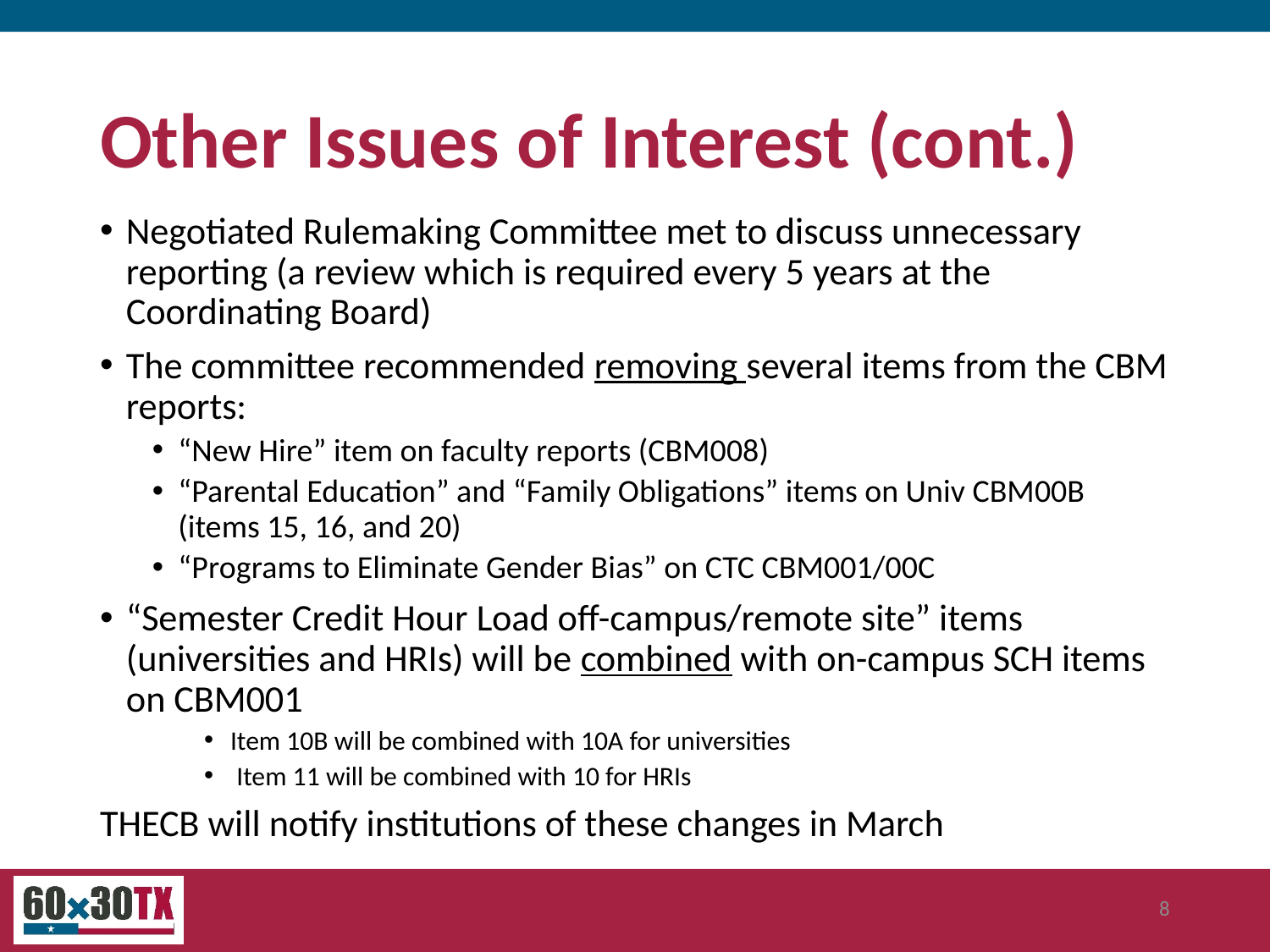

# Other Issues of Interest (cont.)
Negotiated Rulemaking Committee met to discuss unnecessary reporting (a review which is required every 5 years at the Coordinating Board)
The committee recommended removing several items from the CBM reports:
“New Hire” item on faculty reports (CBM008)
“Parental Education” and “Family Obligations” items on Univ CBM00B (items 15, 16, and 20)
“Programs to Eliminate Gender Bias” on CTC CBM001/00C
“Semester Credit Hour Load off-campus/remote site” items (universities and HRIs) will be combined with on-campus SCH items on CBM001
Item 10B will be combined with 10A for universities
 Item 11 will be combined with 10 for HRIs
THECB will notify institutions of these changes in March
8